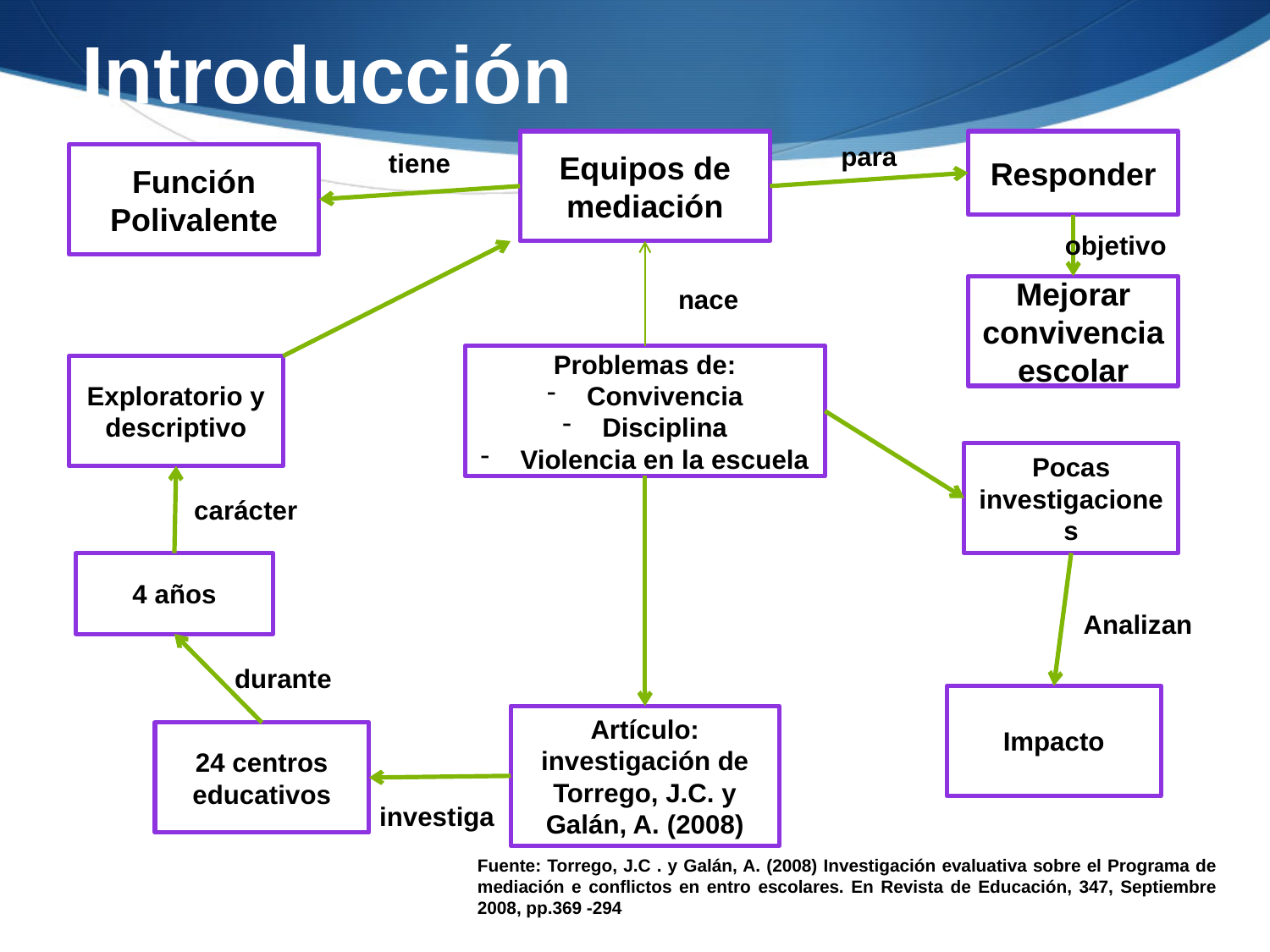

Introducción
para
Equipos de mediación
Responder
tiene
Función Polivalente
objetivo
nace
Mejorar convivencia escolar
Problemas de:
Convivencia
Disciplina
Violencia en la escuela
Exploratorio y descriptivo
Pocas investigaciones
carácter
4 años
Analizan
durante
Impacto
Artículo: investigación de Torrego, J.C. y Galán, A. (2008)
24 centros educativos
investiga
Fuente: Torrego, J.C . y Galán, A. (2008) Investigación evaluativa sobre el Programa de mediación e conflictos en entro escolares. En Revista de Educación, 347, Septiembre 2008, pp.369 -294